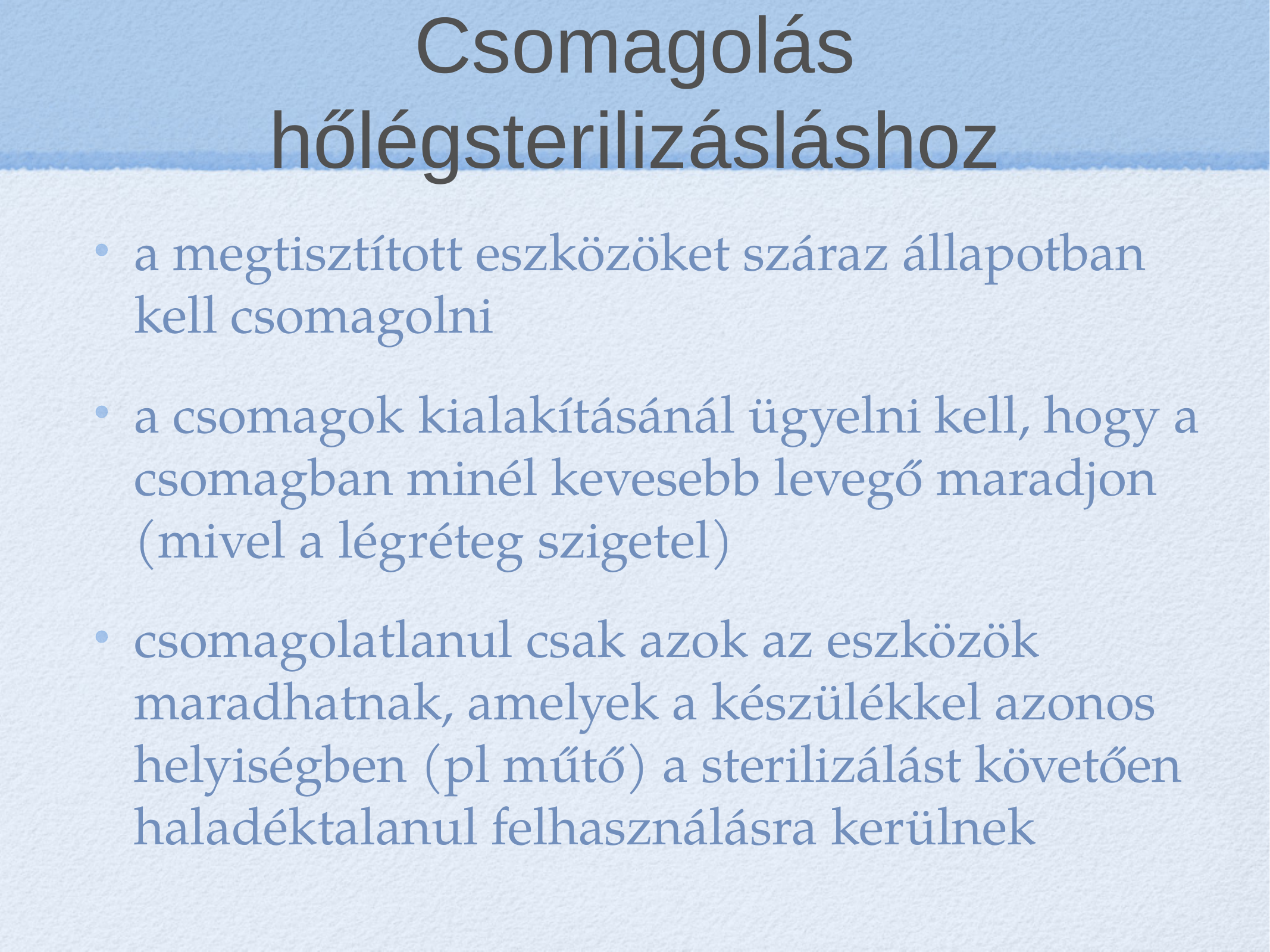

# Csomagolás hőlégsterilizásláshoz
a megtisztított eszközöket száraz állapotban kell csomagolni
a csomagok kialakításánál ügyelni kell, hogy a csomagban minél kevesebb levegő maradjon (mivel a légréteg szigetel)
csomagolatlanul csak azok az eszközök maradhatnak, amelyek a készülékkel azonos helyiségben (pl műtő) a sterilizálást követően haladéktalanul felhasználásra kerülnek